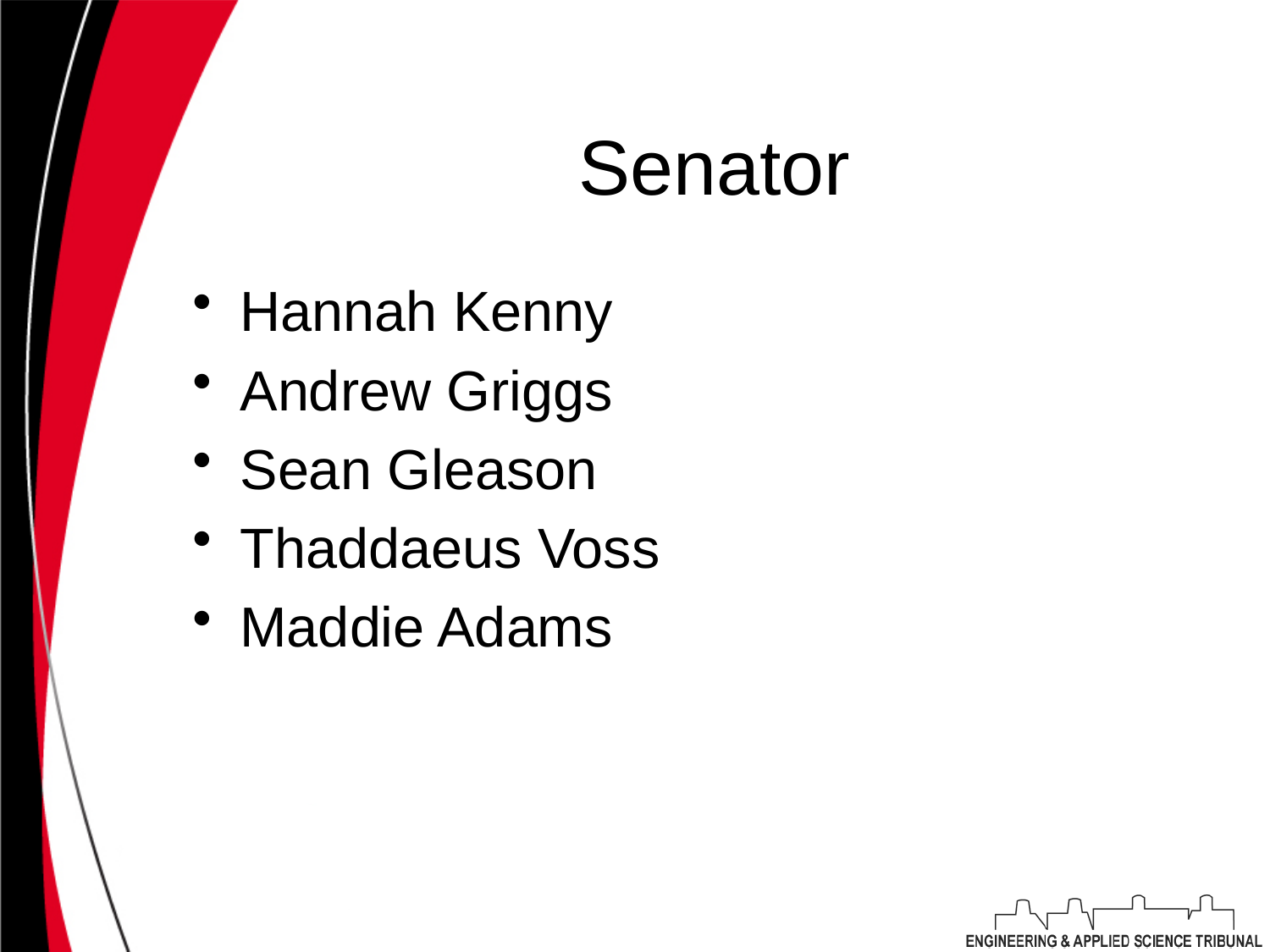

# Senator
Hannah Kenny
Andrew Griggs
Sean Gleason
Thaddaeus Voss
Maddie Adams